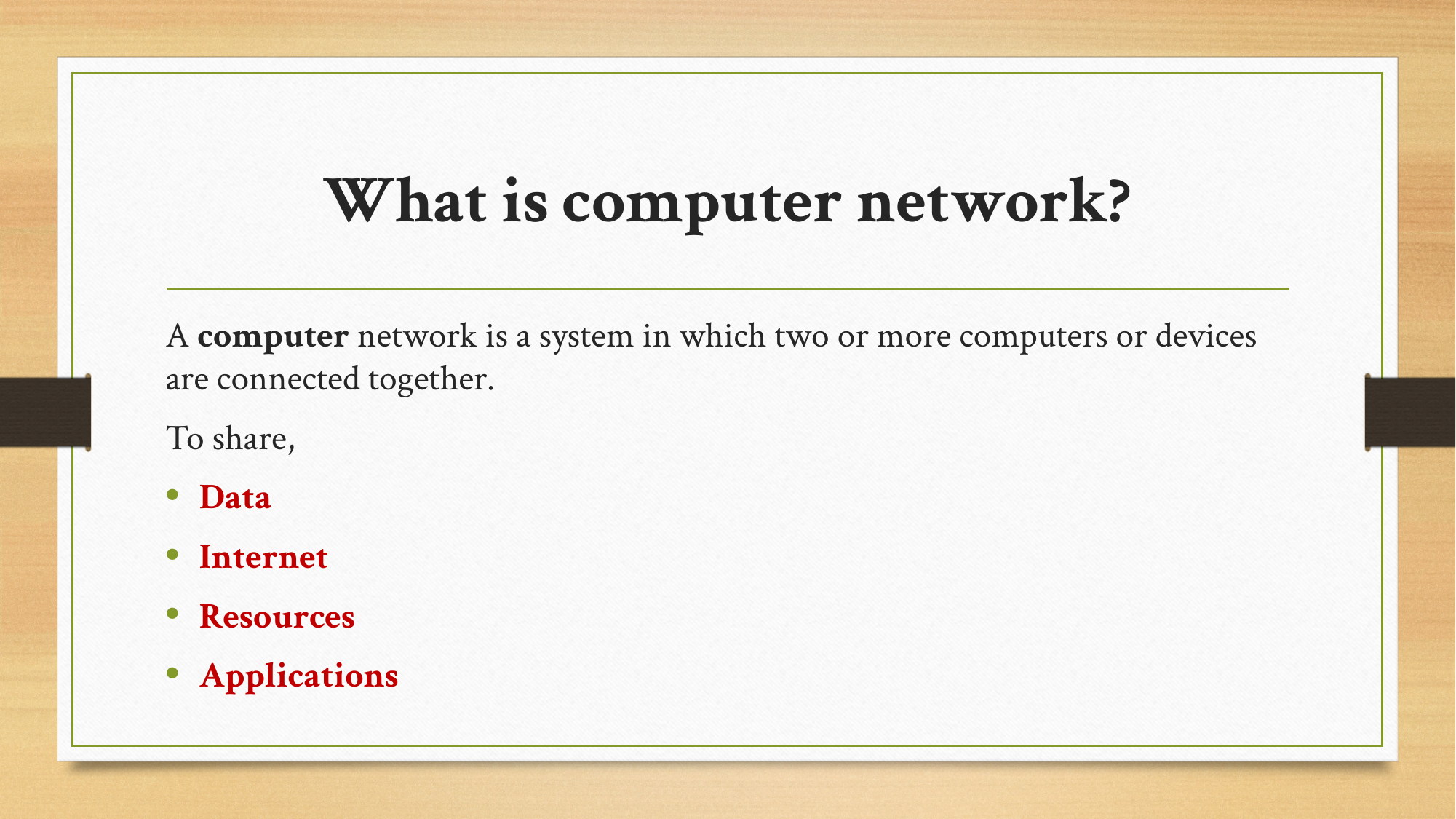

# What is computer network?
A computer network is a system in which two or more computers or devices are connected together.
To share,
Data
Internet
Resources
Applications